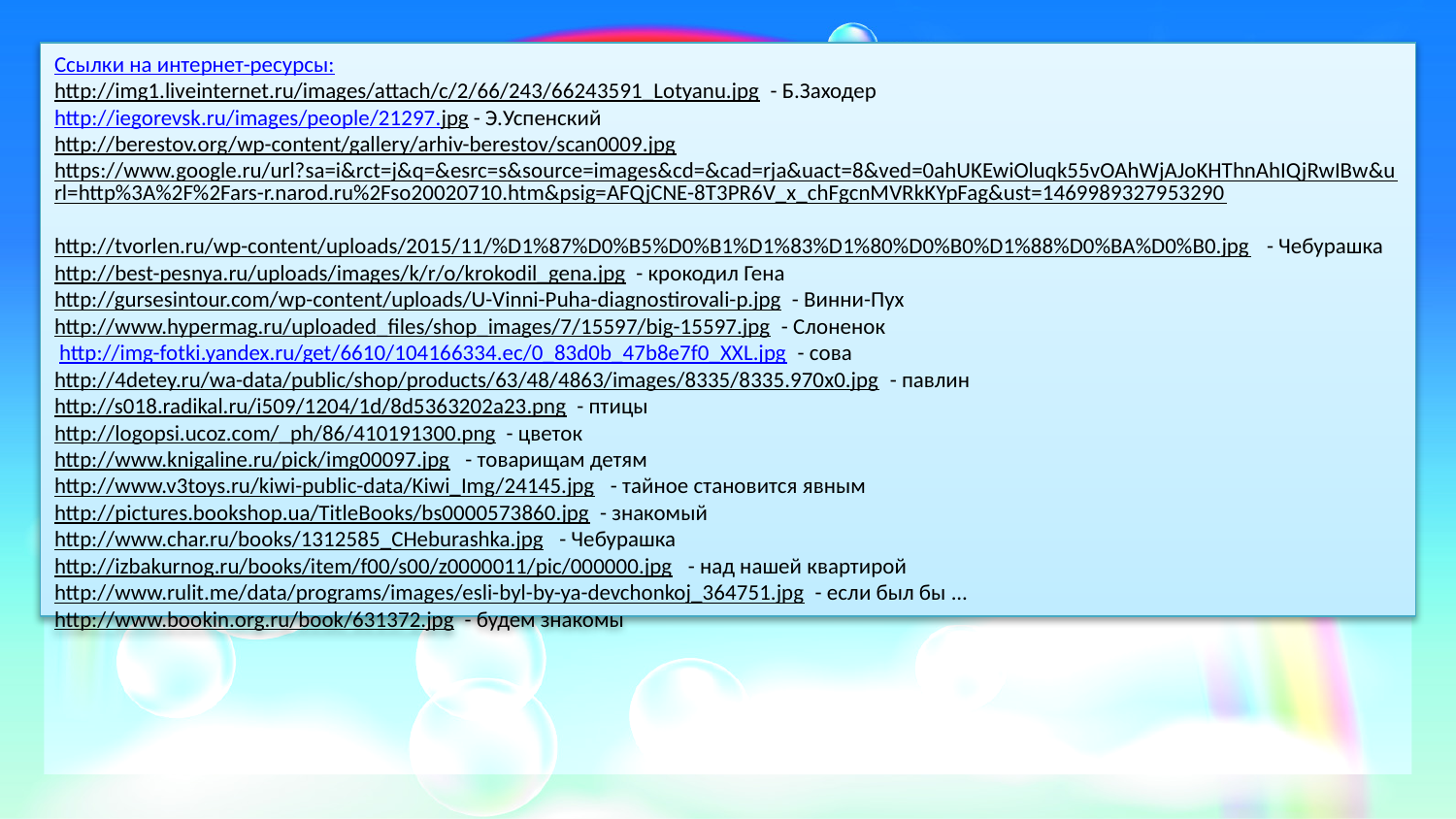

Ссылки на интернет-ресурсы:
http://img1.liveinternet.ru/images/attach/c/2/66/243/66243591_Lotyanu.jpg  - Б.Заходер
http://iegorevsk.ru/images/people/21297.jpg - Э.Успенский
http://berestov.org/wp-content/gallery/arhiv-berestov/scan0009.jpg
https://www.google.ru/url?sa=i&rct=j&q=&esrc=s&source=images&cd=&cad=rja&uact=8&ved=0ahUKEwiOluqk55vOAhWjAJoKHThnAhIQjRwIBw&url=http%3A%2F%2Fars-r.narod.ru%2Fso20020710.htm&psig=AFQjCNE-8T3PR6V_x_chFgcnMVRkKYpFag&ust=1469989327953290
http://tvorlen.ru/wp-content/uploads/2015/11/%D1%87%D0%B5%D0%B1%D1%83%D1%80%D0%B0%D1%88%D0%BA%D0%B0.jpg   - Чебурашка
http://best-pesnya.ru/uploads/images/k/r/o/krokodil_gena.jpg  - крокодил Гена
http://gursesintour.com/wp-content/uploads/U-Vinni-Puha-diagnostirovali-p.jpg  - Винни-Пух
http://www.hypermag.ru/uploaded_files/shop_images/7/15597/big-15597.jpg  - Слоненок
 http://img-fotki.yandex.ru/get/6610/104166334.ec/0_83d0b_47b8e7f0_XXL.jpg  - сова
http://4detey.ru/wa-data/public/shop/products/63/48/4863/images/8335/8335.970x0.jpg  - павлин
http://s018.radikal.ru/i509/1204/1d/8d5363202a23.png  - птицы
http://logopsi.ucoz.com/_ph/86/410191300.png  - цветок
http://www.knigaline.ru/pick/img00097.jpg   - товарищам детям
http://www.v3toys.ru/kiwi-public-data/Kiwi_Img/24145.jpg   - тайное становится явным
http://pictures.bookshop.ua/TitleBooks/bs0000573860.jpg  - знакомый
http://www.char.ru/books/1312585_CHeburashka.jpg   - Чебурашка
http://izbakurnog.ru/books/item/f00/s00/z0000011/pic/000000.jpg   - над нашей квартирой
http://www.rulit.me/data/programs/images/esli-byl-by-ya-devchonkoj_364751.jpg  - если был бы ...
http://www.bookin.org.ru/book/631372.jpg  - будем знакомы